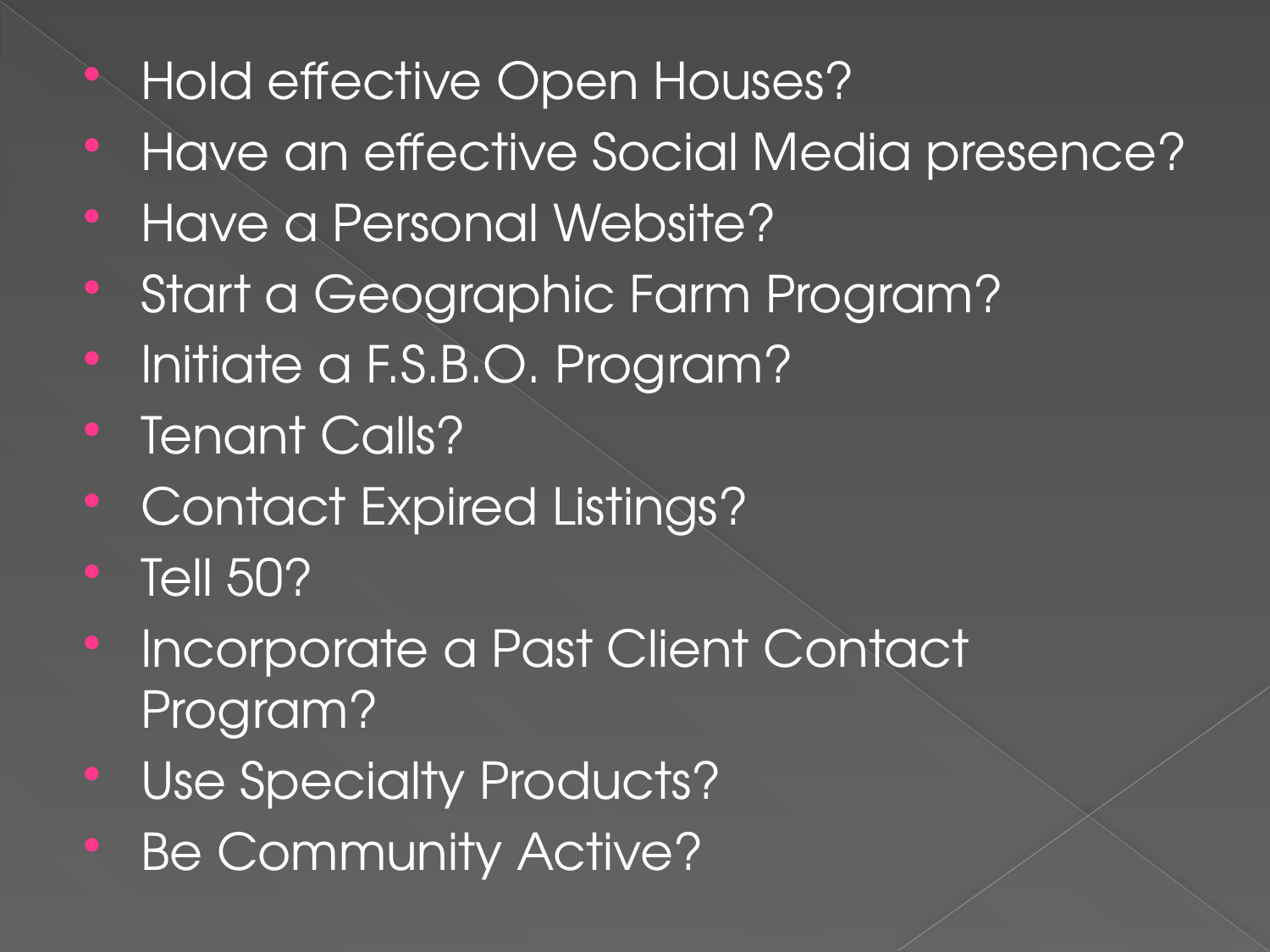

#
Hold effective Open Houses?
Have an effective Social Media presence?
Have a Personal Website?
Start a Geographic Farm Program?
Initiate a F.S.B.O. Program?
Tenant Calls?
Contact Expired Listings?
Tell 50?
Incorporate a Past Client Contact Program?
Use Specialty Products?
Be Community Active?